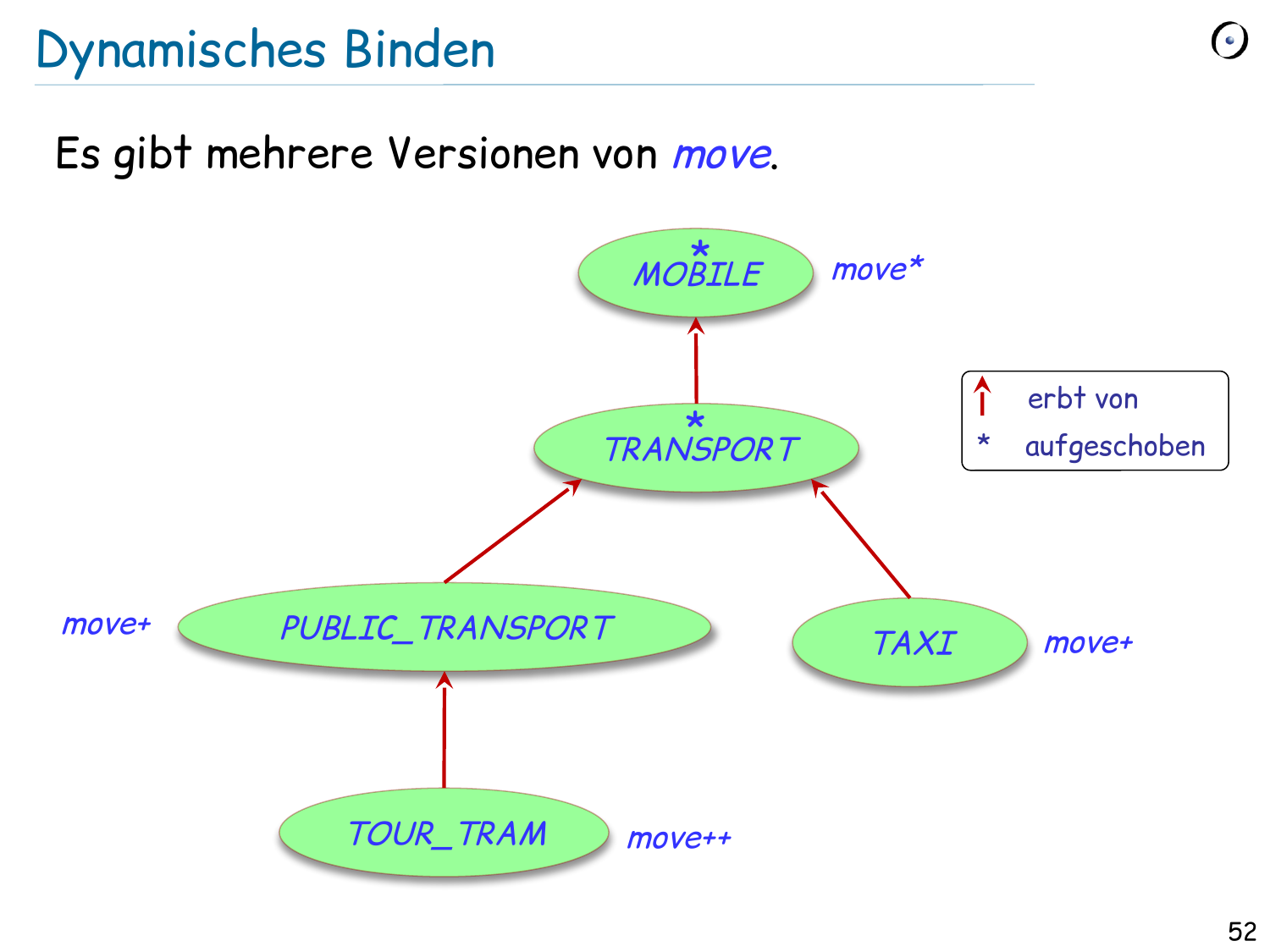

# Dynamisches Binden
Es gibt mehrere Versionen von move.

MOBILE
*
move*
      erbt von
*    aufgeschoben
*
TRANSPORT
PUBLIC_TRANSPORT
move+
TAXI
move+
TOUR_TRAM
move++